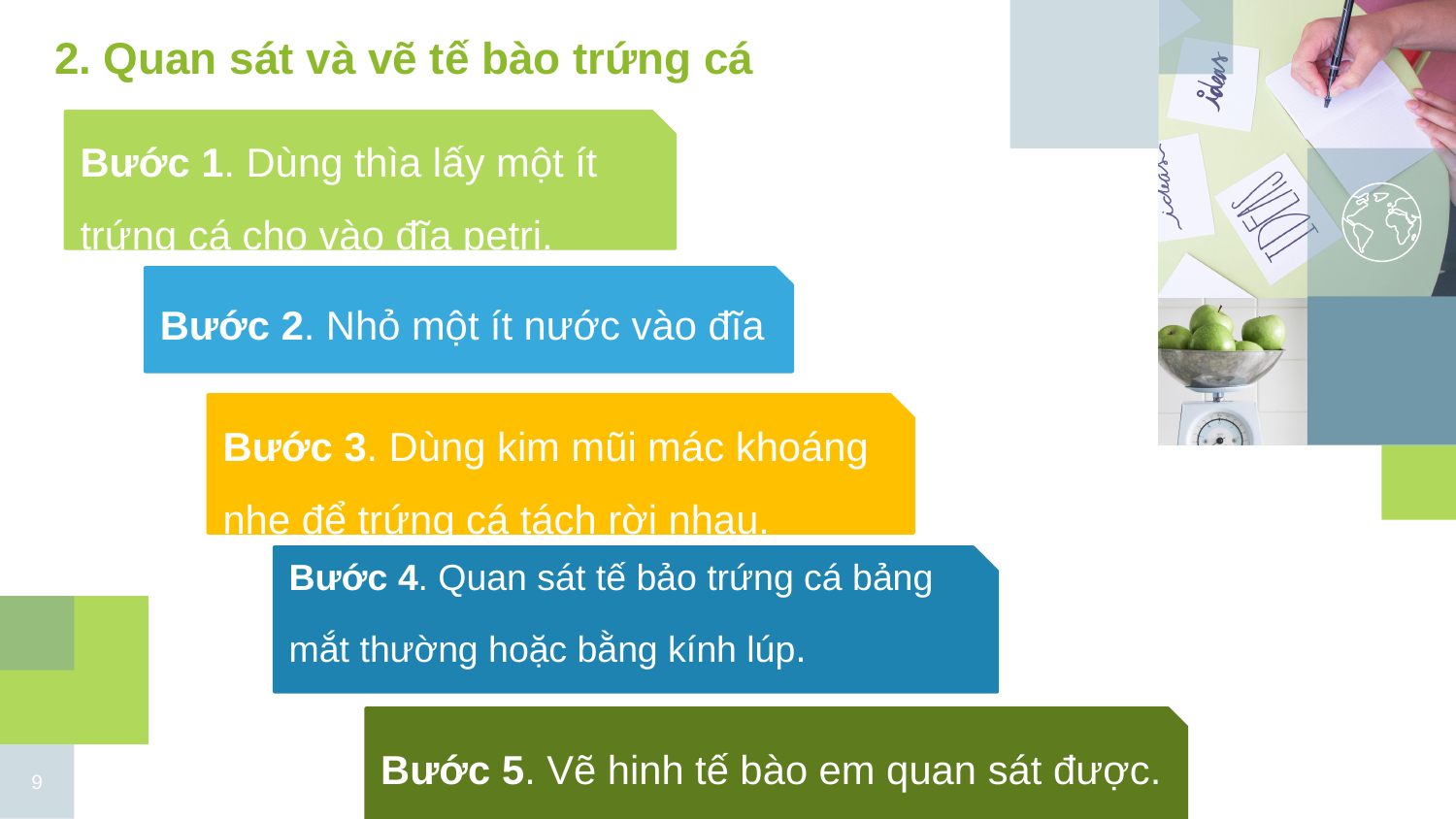

2. Quan sát và vẽ tế bào trứng cá
Bước 1. Dùng thìa lấy một ít trứng cá cho vào đĩa petri.
Bước 2. Nhỏ một ít nước vào đĩa

Bước 3. Dùng kim mũi mác khoáng nhẹ để trứng cá tách rời nhau.

Bước 4. Quan sát tế bảo trứng cá bảng mắt thường hoặc bằng kính lúp.

Bước 5. Vẽ hinh tế bào em quan sát được.
9